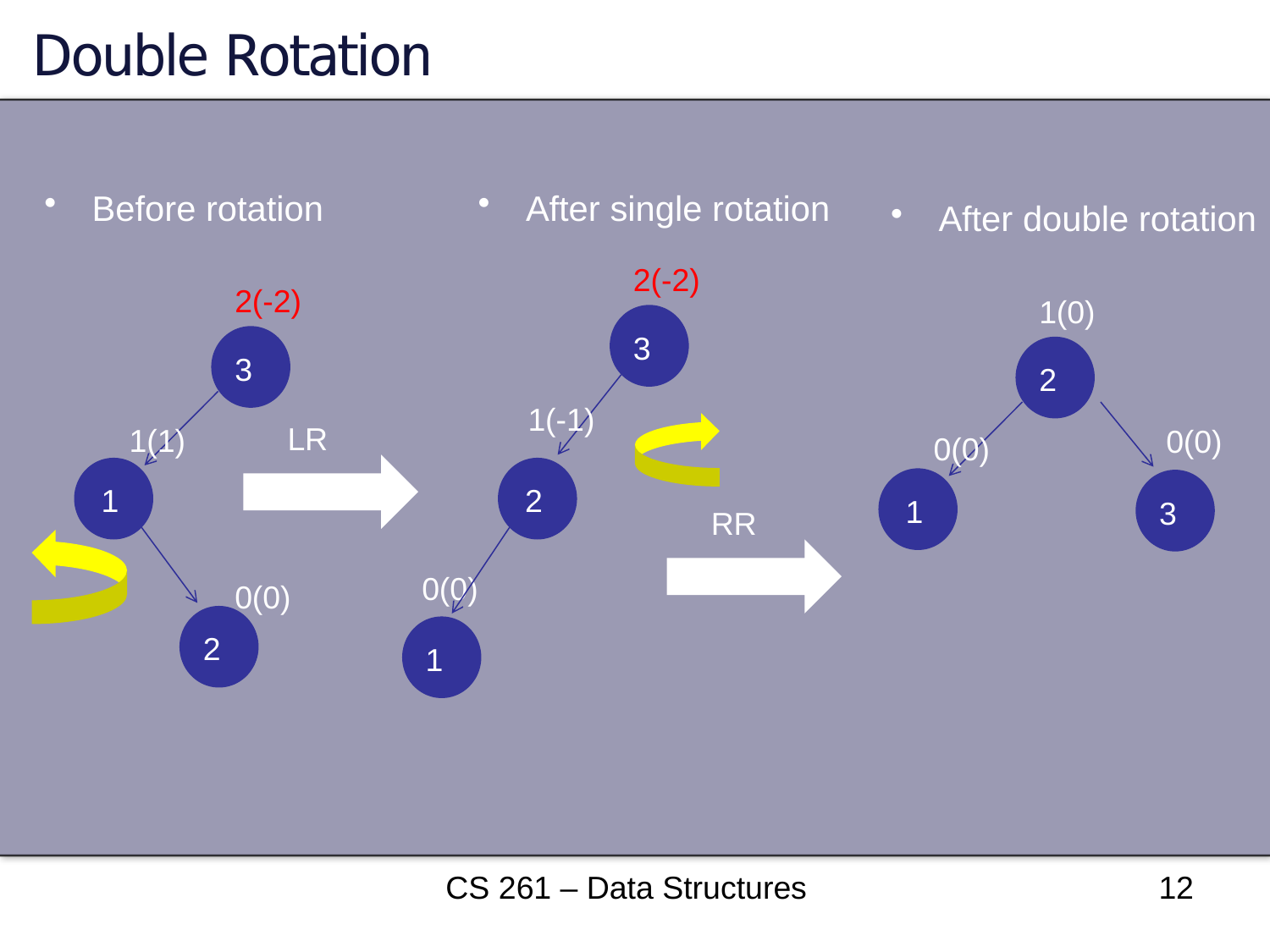

# Double Rotation

Before rotation
After single rotation
After double rotation
2(-2)

3

2
1(-1)
1

0(0)
2(-2)

3

1
1(1)
2

1(0)

2

1
0(0)
3

0(0)

LR

RR

0(0)
CS 261 – Data Structures
12